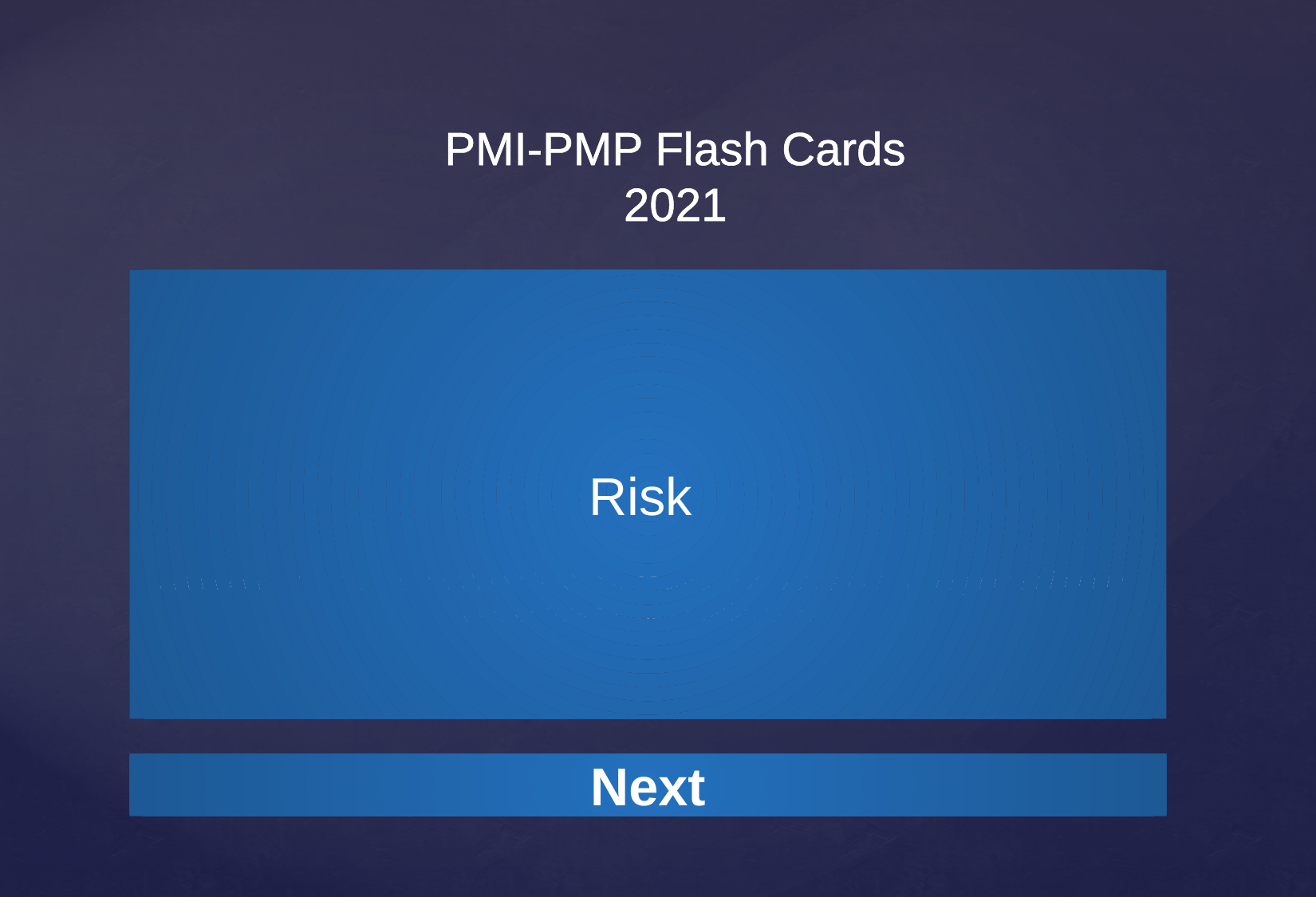

Risk
An uncertain event or condition that, if it occurs, has a positive or negative effect on one or more project objectives.
Next
Next
Next
Next
Next
Next
Next